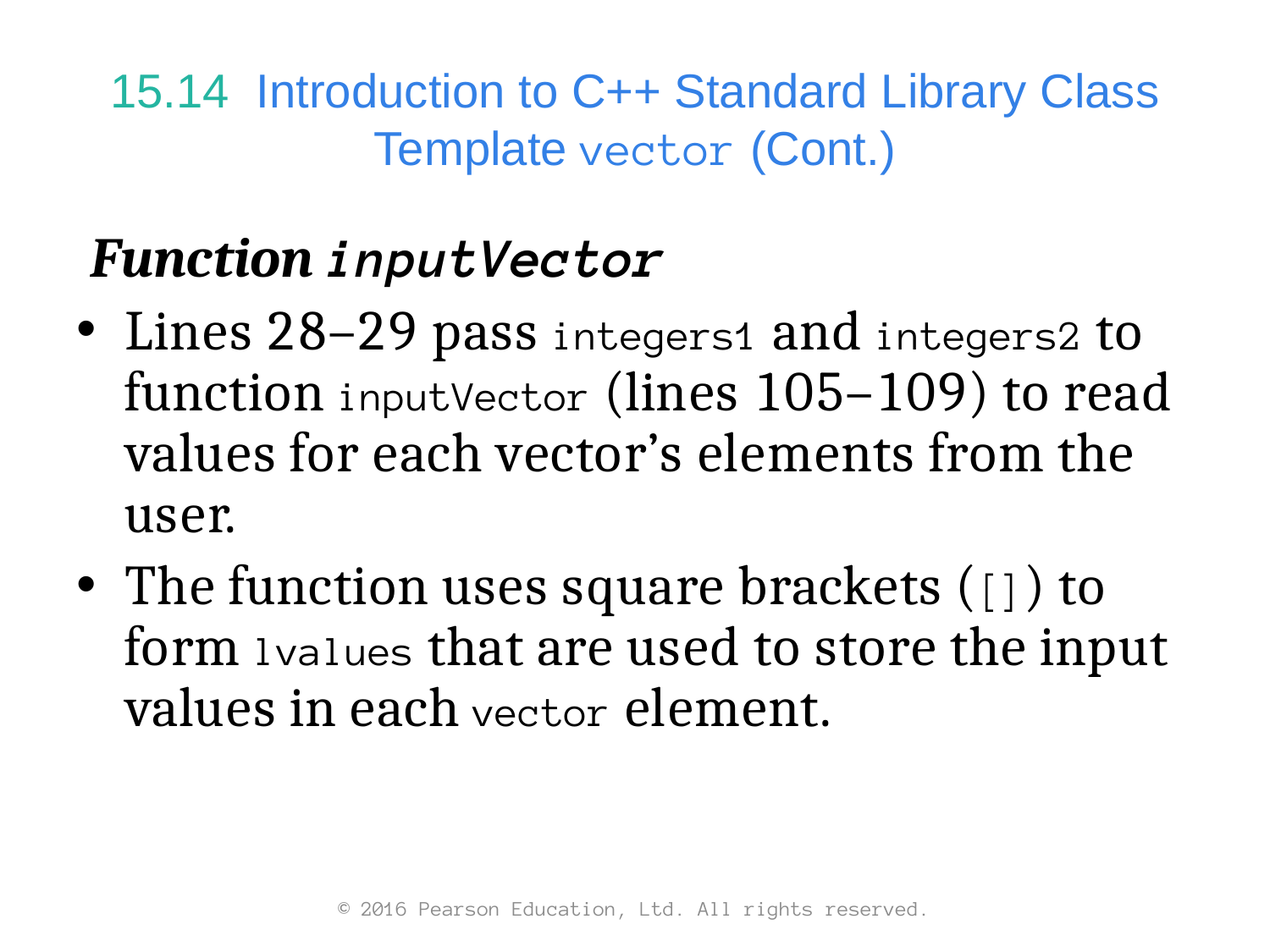

# 15.14  Introduction to C++ Standard Library Class Template vector (Cont.)
Function inputVector
Lines 28–29 pass integers1 and integers2 to function inputVector (lines 105–109) to read values for each vector’s elements from the user.
The function uses square brackets ([]) to form lvalues that are used to store the input values in each vector element.
© 2016 Pearson Education, Ltd. All rights reserved.